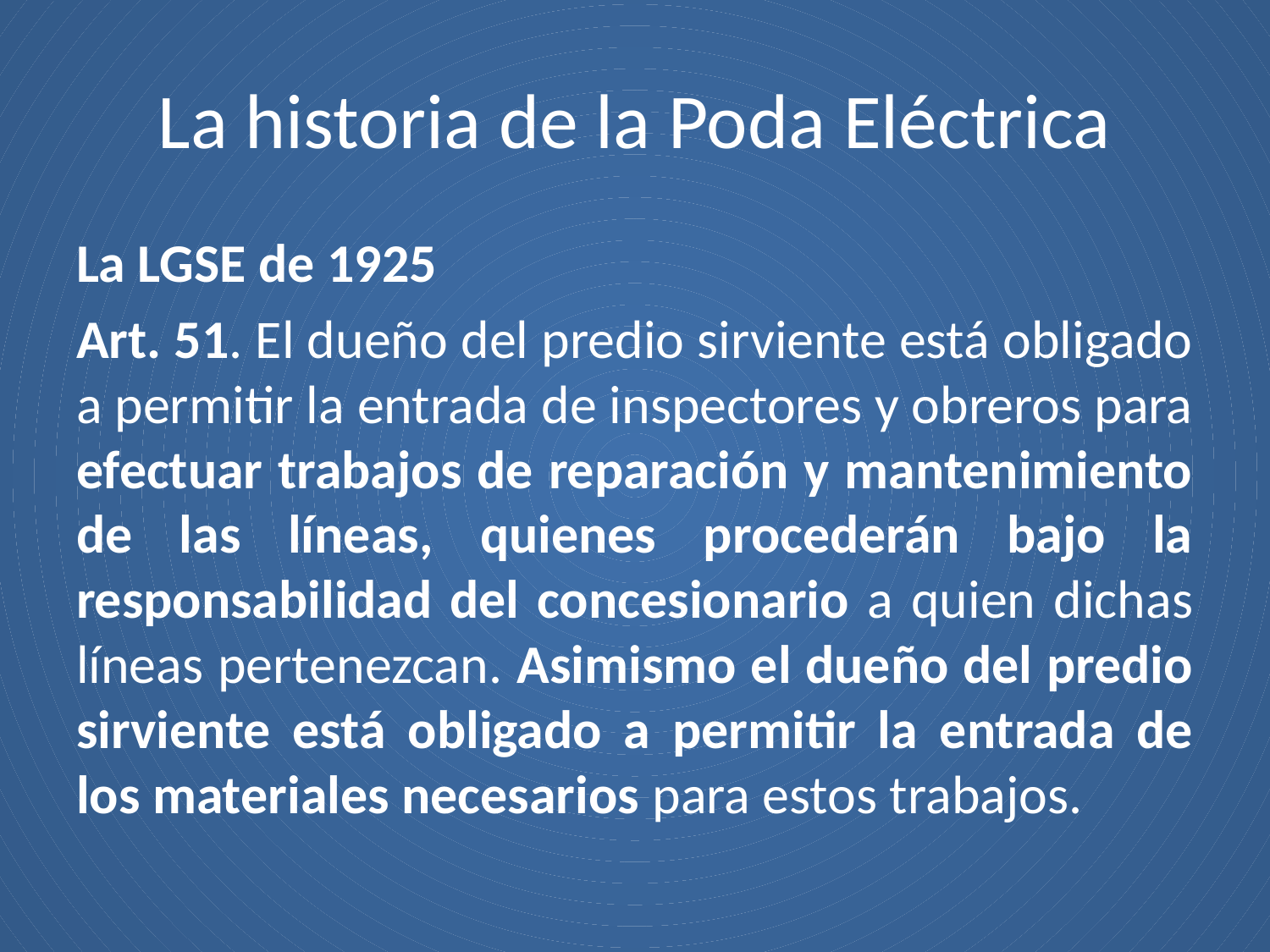

# La historia de la Poda Eléctrica
La LGSE de 1925
Art. 51. El dueño del predio sirviente está obligado a permitir la entrada de inspectores y obreros para efectuar trabajos de reparación y mantenimiento de las líneas, quienes procederán bajo la responsabilidad del concesionario a quien dichas líneas pertenezcan. Asimismo el dueño del predio sirviente está obligado a permitir la entrada de los materiales necesarios para estos trabajos.